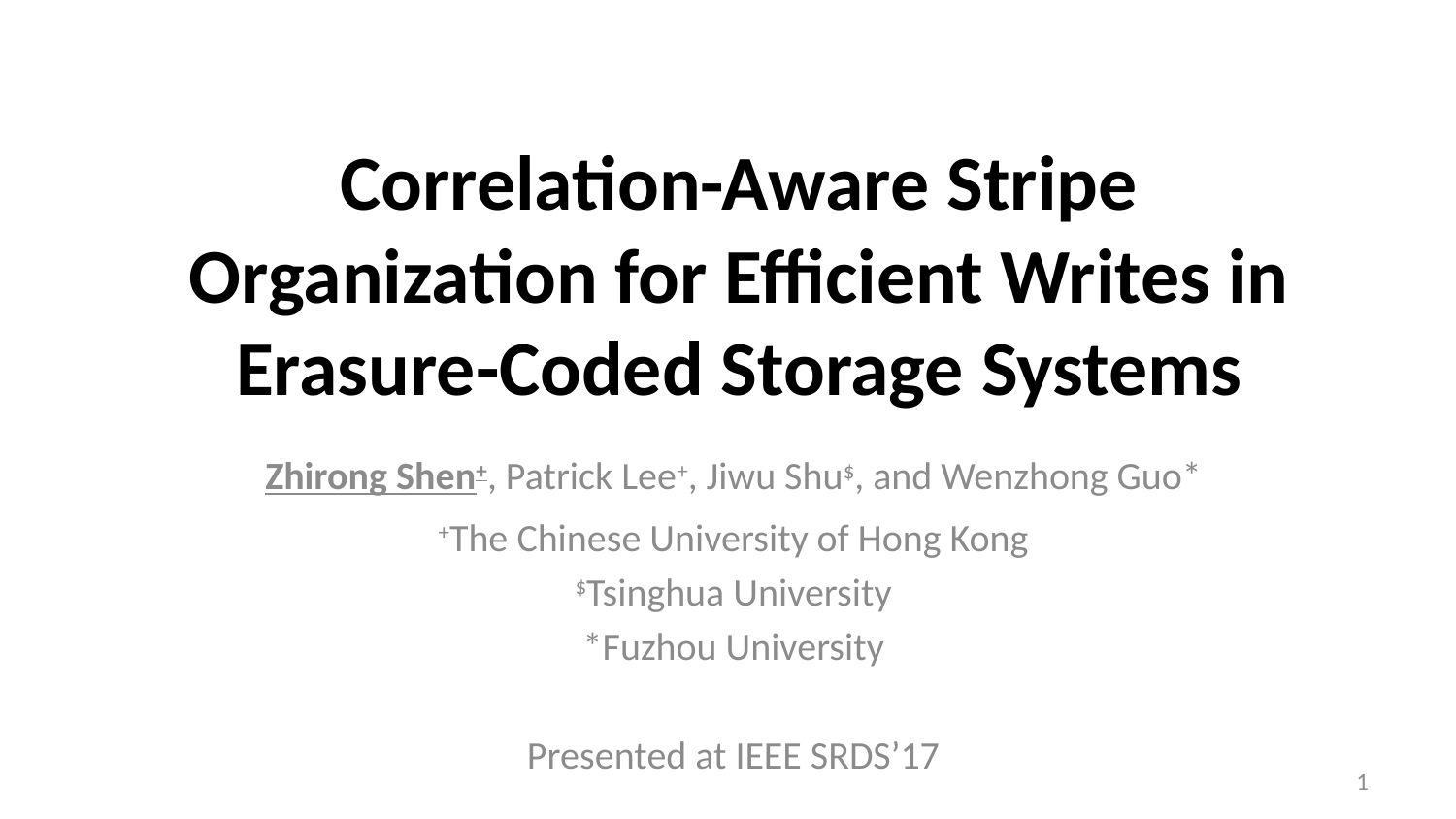

# Correlation-Aware Stripe Organization for Efficient Writes in Erasure-Coded Storage Systems
Zhirong Shen+, Patrick Lee+, Jiwu Shu$, and Wenzhong Guo*
+The Chinese University of Hong Kong
$Tsinghua University
*Fuzhou University

Presented at IEEE SRDS’17
1